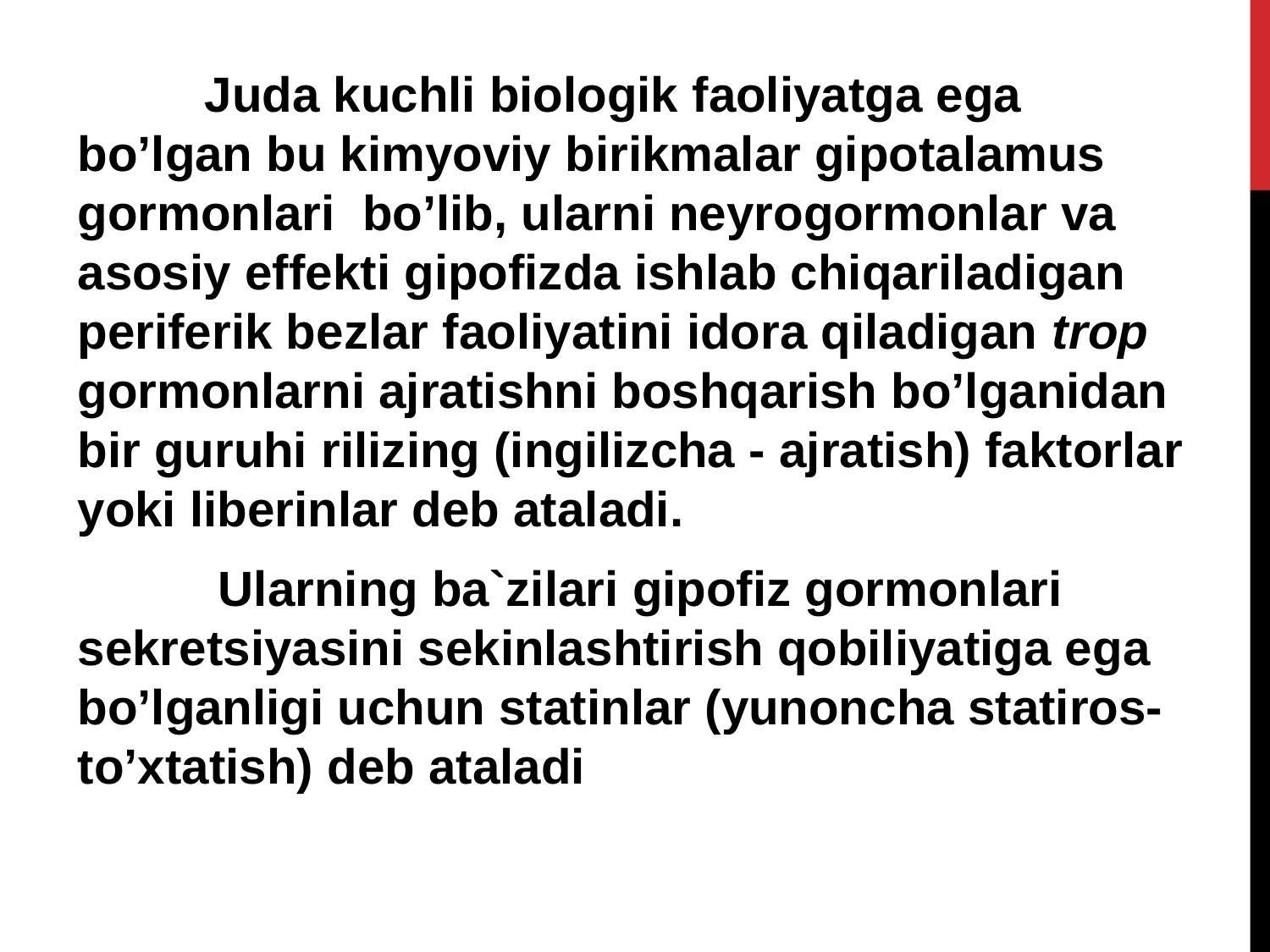

Juda kuchli biologik faoliyatga ega bo’lgan bu kimyoviy birikmalar gipotalamus gormonlari  bo’lib, ularni neyrogormonlar va asosiy effekti gipofizda ishlab chiqariladigan periferik bezlar faoliyatini idora qiladigan trop gormonlarni ajratishni boshqarish bo’lganidan bir guruhi rilizing (ingilizcha - ajratish) faktorlar yoki liberinlar deb ataladi.
	 Ularning ba`zilari gipofiz gormonlari sekretsiyasini sekinlashtirish qobiliyatiga ega bo’lganligi uchun statinlar (yunoncha statiros- to’xtatish) deb ataladi